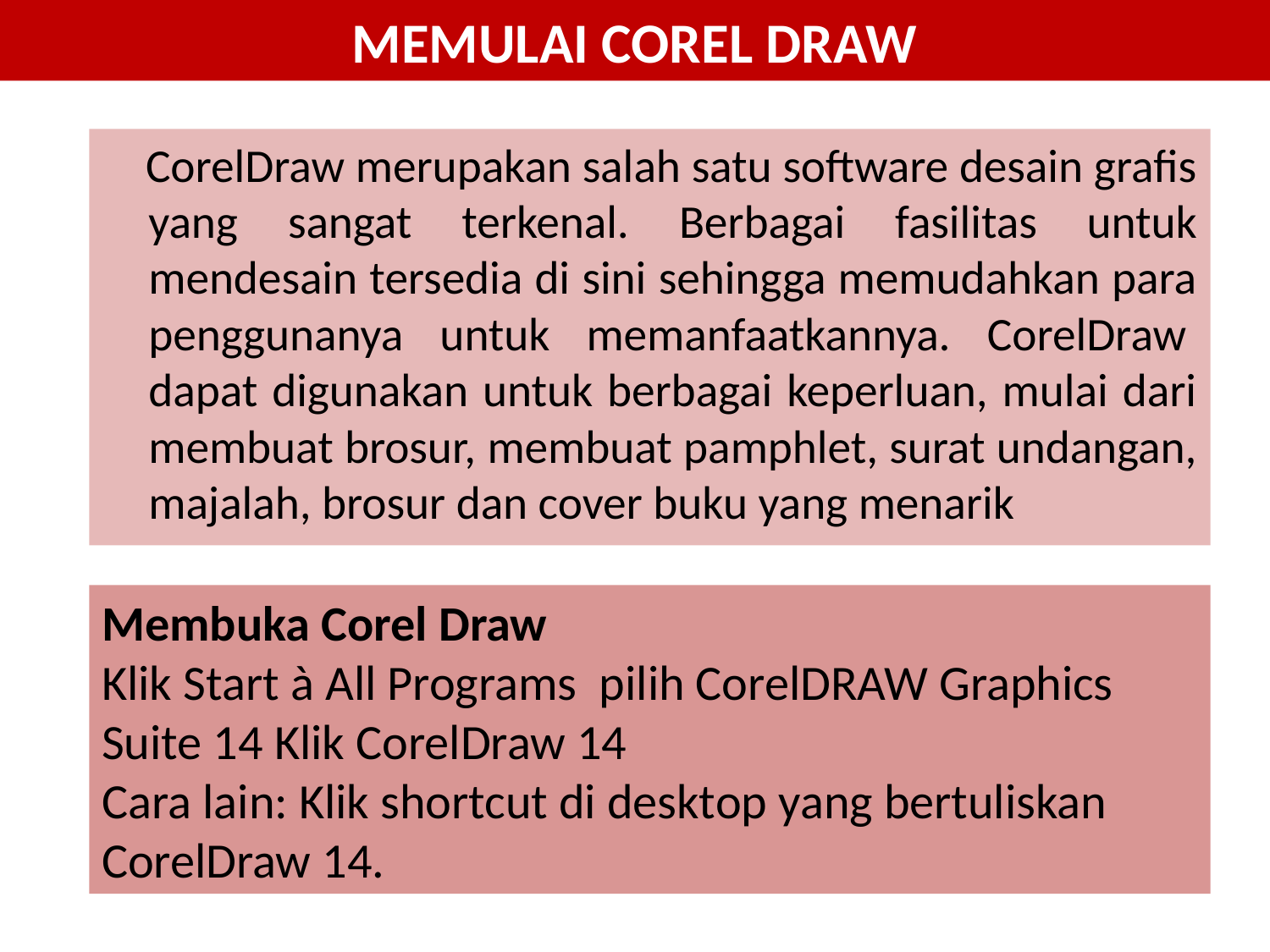

# MEMULAI COREL DRAW
    CorelDraw merupakan salah satu software desain grafis yang sangat terkenal. Berbagai fasilitas untuk mendesain tersedia di sini sehingga memudahkan para penggunanya untuk memanfaatkannya. CorelDraw  dapat digunakan untuk berbagai keperluan, mulai dari membuat brosur, membuat pamphlet, surat undangan, majalah, brosur dan cover buku yang menarik

Membuka Corel Draw
Klik Start à All Programs  pilih CorelDRAW Graphics Suite 14 Klik CorelDraw 14
Cara lain: Klik shortcut di desktop yang bertuliskan CorelDraw 14.